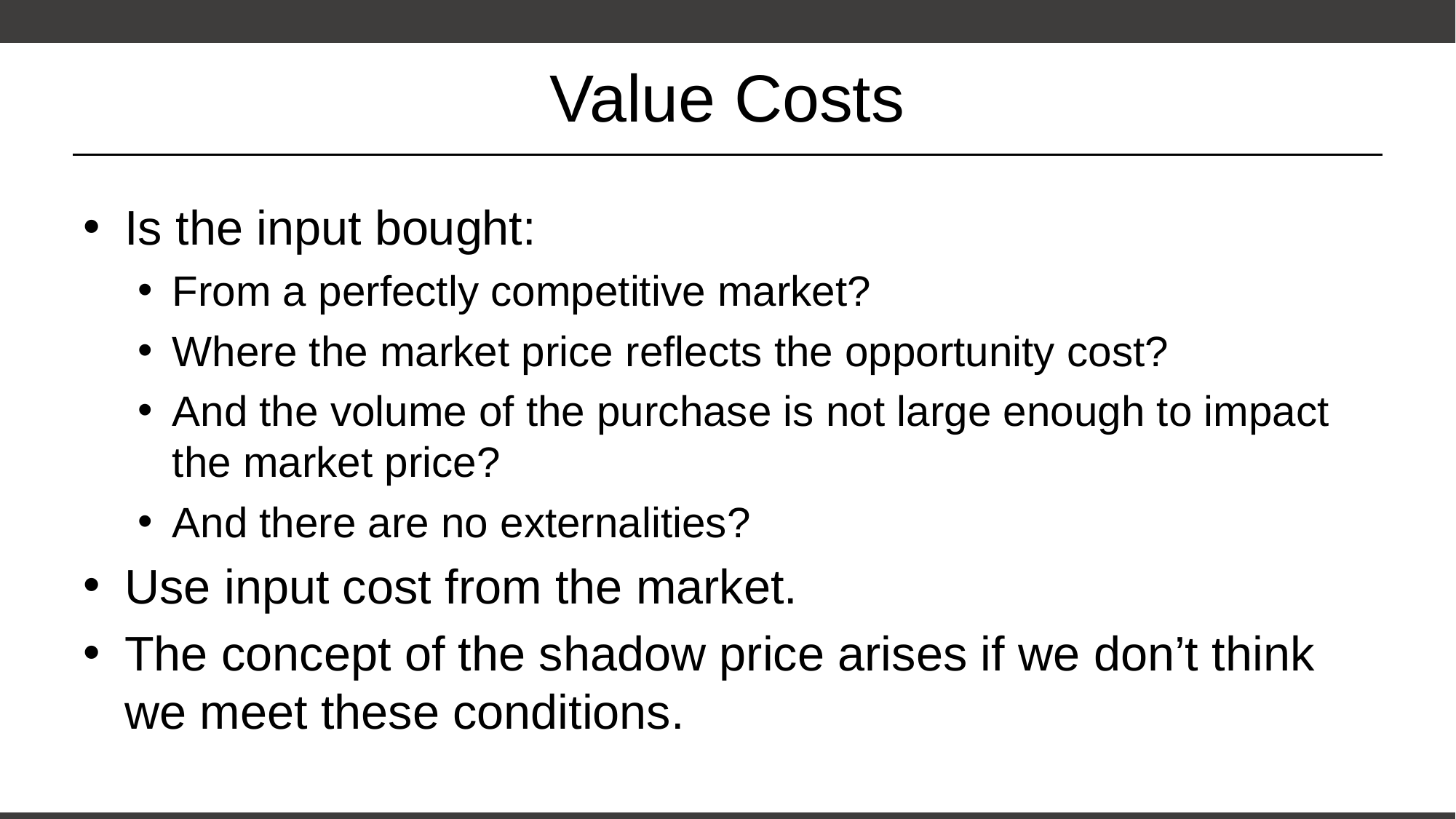

# Value Costs
Is the input bought:
From a perfectly competitive market?
Where the market price reflects the opportunity cost?
And the volume of the purchase is not large enough to impact the market price?
And there are no externalities?
Use input cost from the market.
The concept of the shadow price arises if we don’t think we meet these conditions.